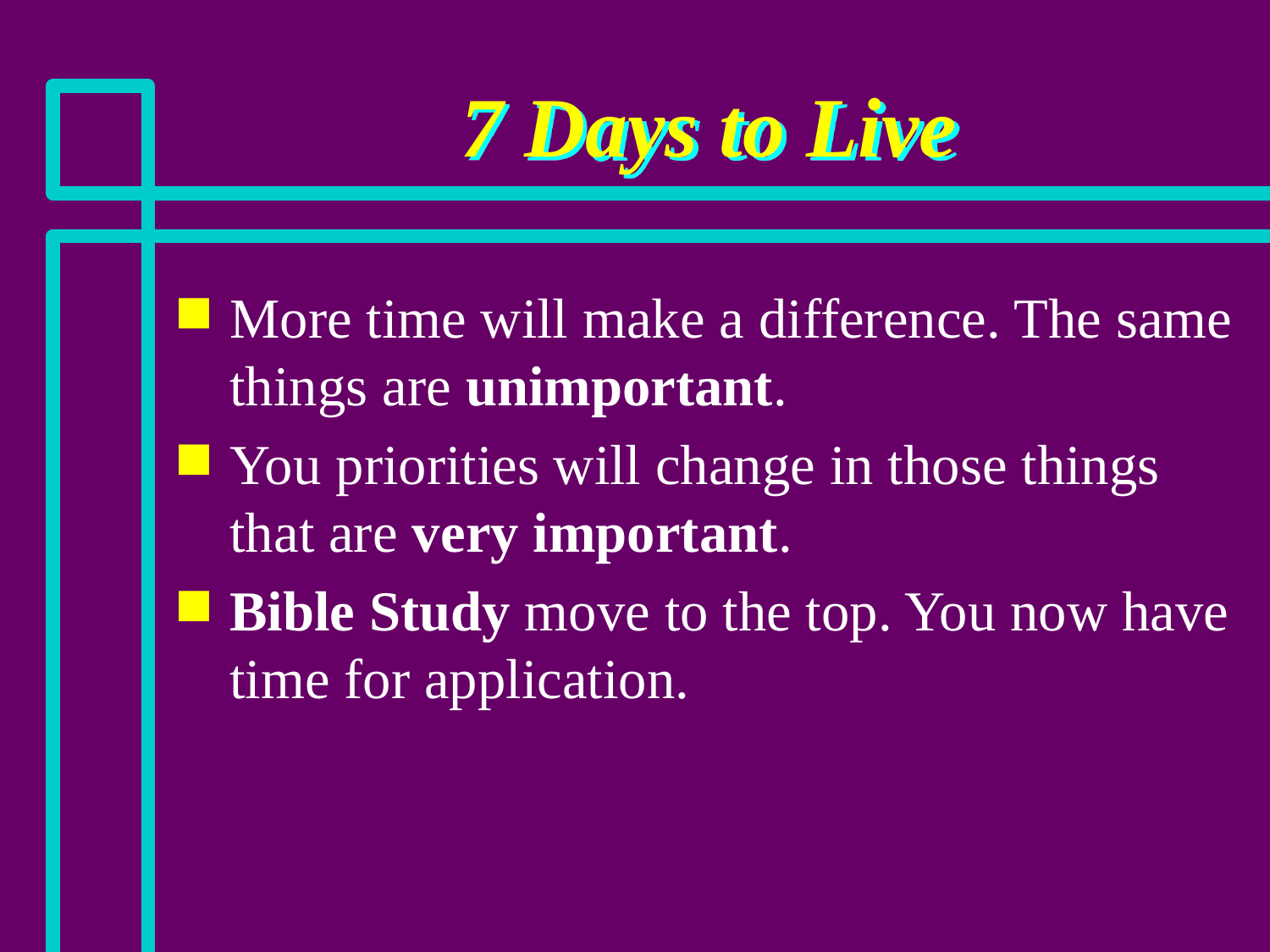

# 7 Days to Live
More time will make a difference. The same things are unimportant.
You priorities will change in those things that are very important.
Bible Study move to the top. You now have time for application.